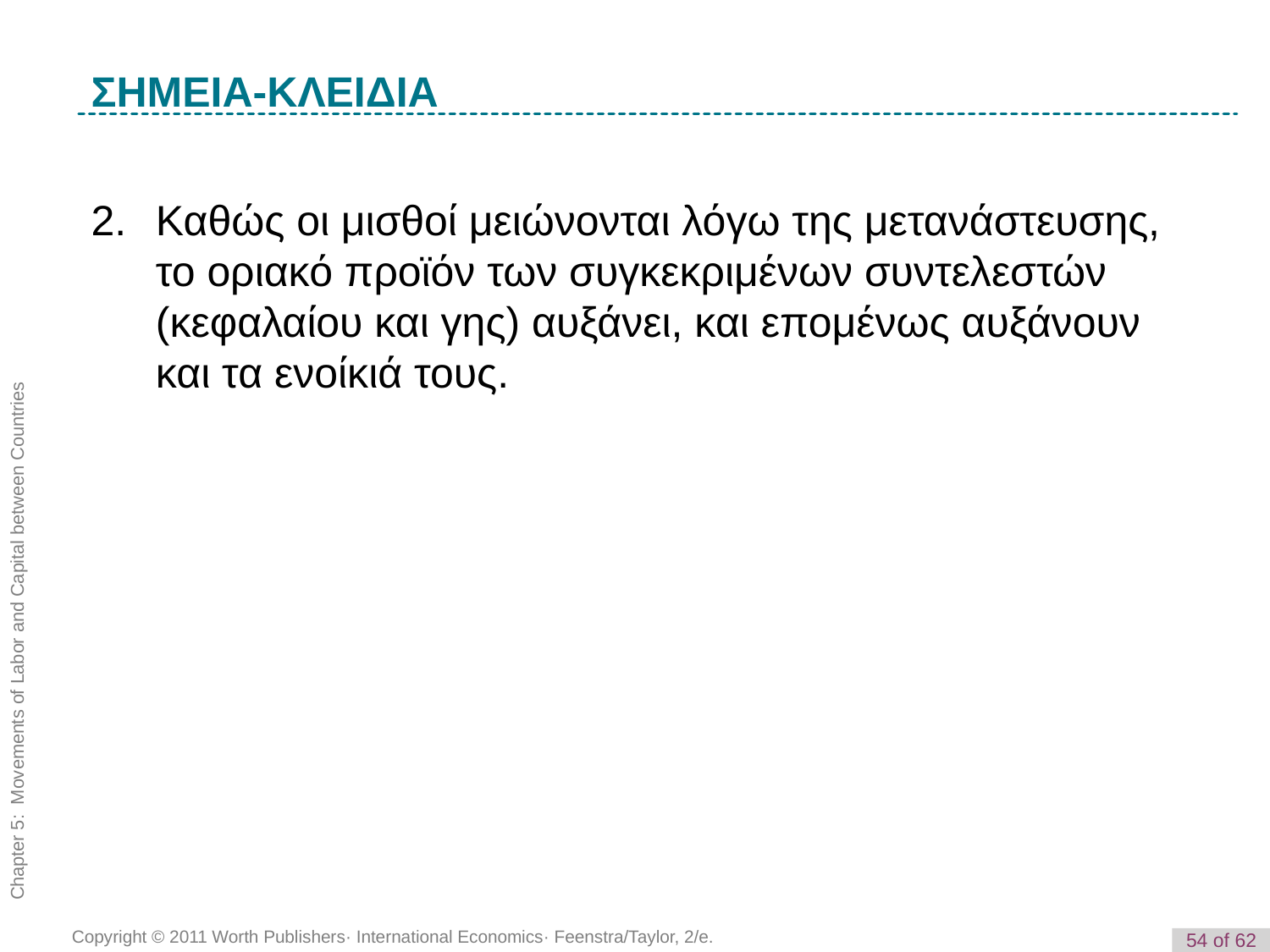

K e y   T e r m
ΣΗΜΕΙΑ-ΚΛΕΙΔΙΑ
2. 	Καθώς οι μισθοί μειώνονται λόγω της μετανάστευσης, το οριακό προϊόν των συγκεκριμένων συντελεστών (κεφαλαίου και γης) αυξάνει, και επομένως αυξάνουν και τα ενοίκιά τους.